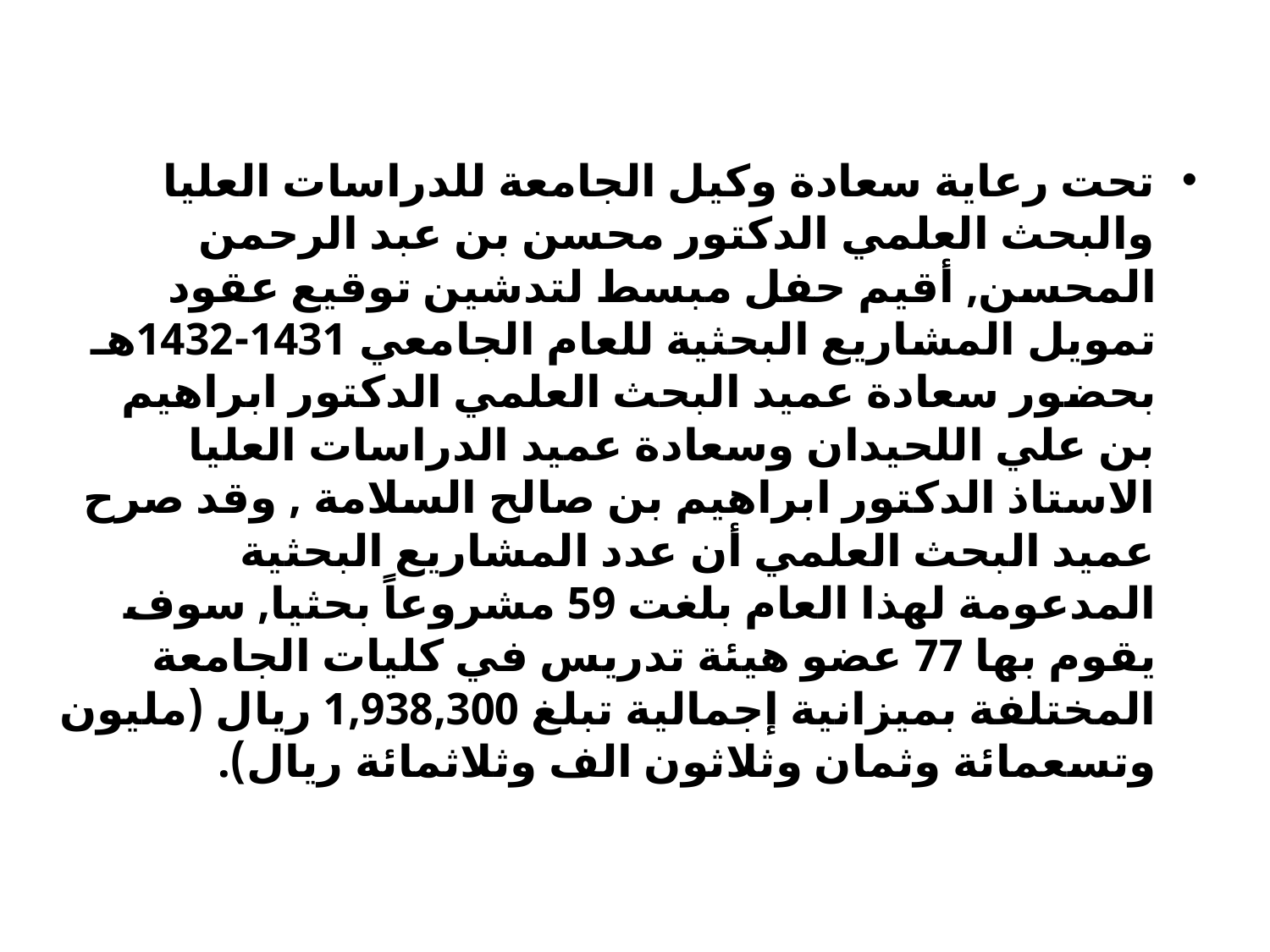

تحت رعاية سعادة وكيل الجامعة للدراسات العليا والبحث العلمي الدكتور محسن بن عبد الرحمن المحسن, أقيم حفل مبسط لتدشين توقيع عقود تمويل المشاريع البحثية للعام الجامعي 1431-1432هـ بحضور سعادة عميد البحث العلمي الدكتور ابراهيم بن علي اللحيدان وسعادة عميد الدراسات العليا الاستاذ الدكتور ابراهيم بن صالح السلامة , وقد صرح عميد البحث العلمي أن عدد المشاريع البحثية المدعومة لهذا العام بلغت 59 مشروعاً بحثيا, سوف يقوم بها 77 عضو هيئة تدريس في كليات الجامعة المختلفة بميزانية إجمالية تبلغ 1,938,300 ريال (مليون وتسعمائة وثمان وثلاثون الف وثلاثمائة ريال).